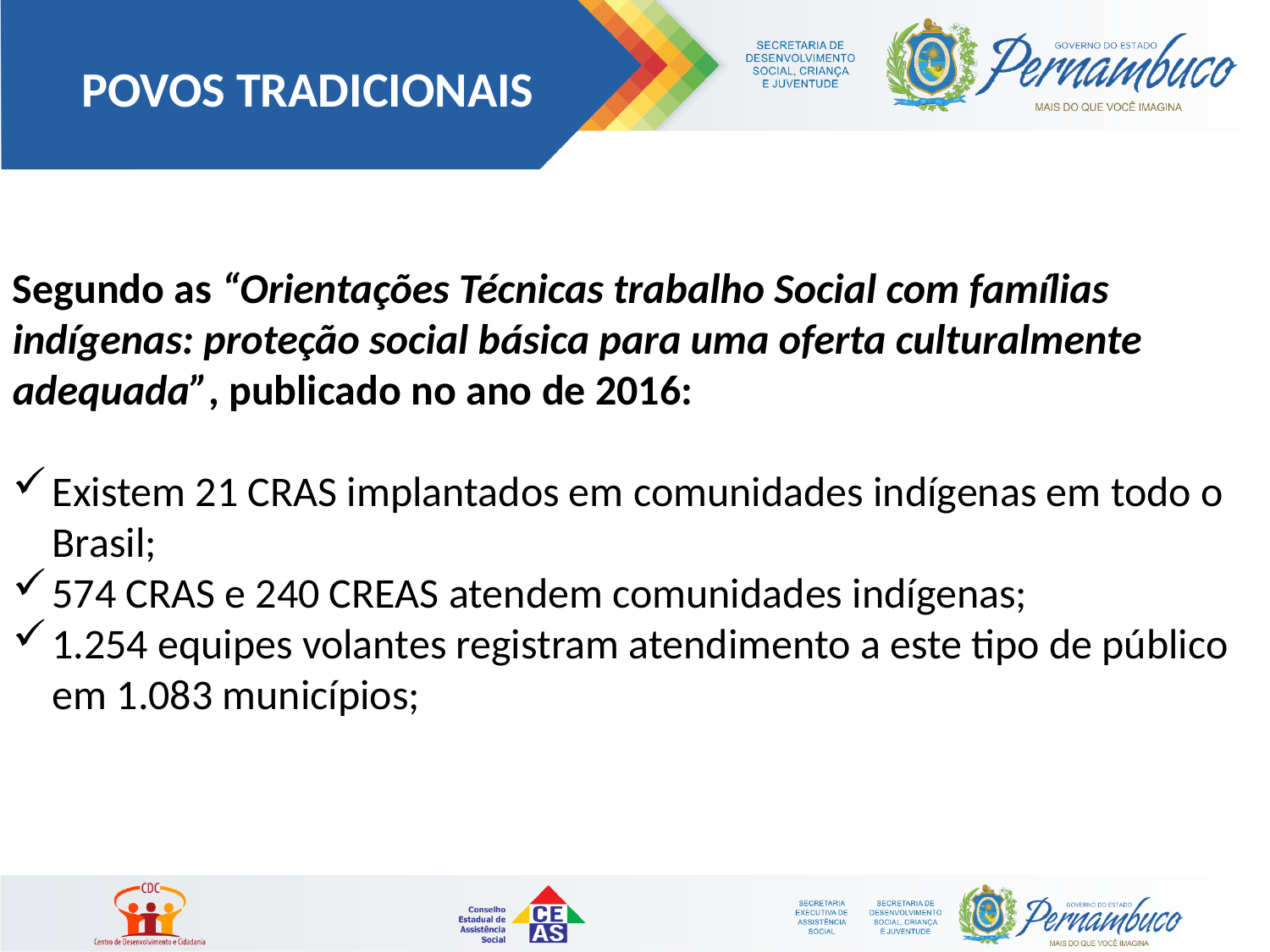

POVOS TRADICIONAIS
Segundo as “Orientações Técnicas trabalho Social com famílias indígenas: proteção social básica para uma oferta culturalmente adequada”, publicado no ano de 2016:

Existem 21 CRAS implantados em comunidades indígenas em todo o Brasil;
574 CRAS e 240 CREAS atendem comunidades indígenas;
1.254 equipes volantes registram atendimento a este tipo de público em 1.083 municípios;